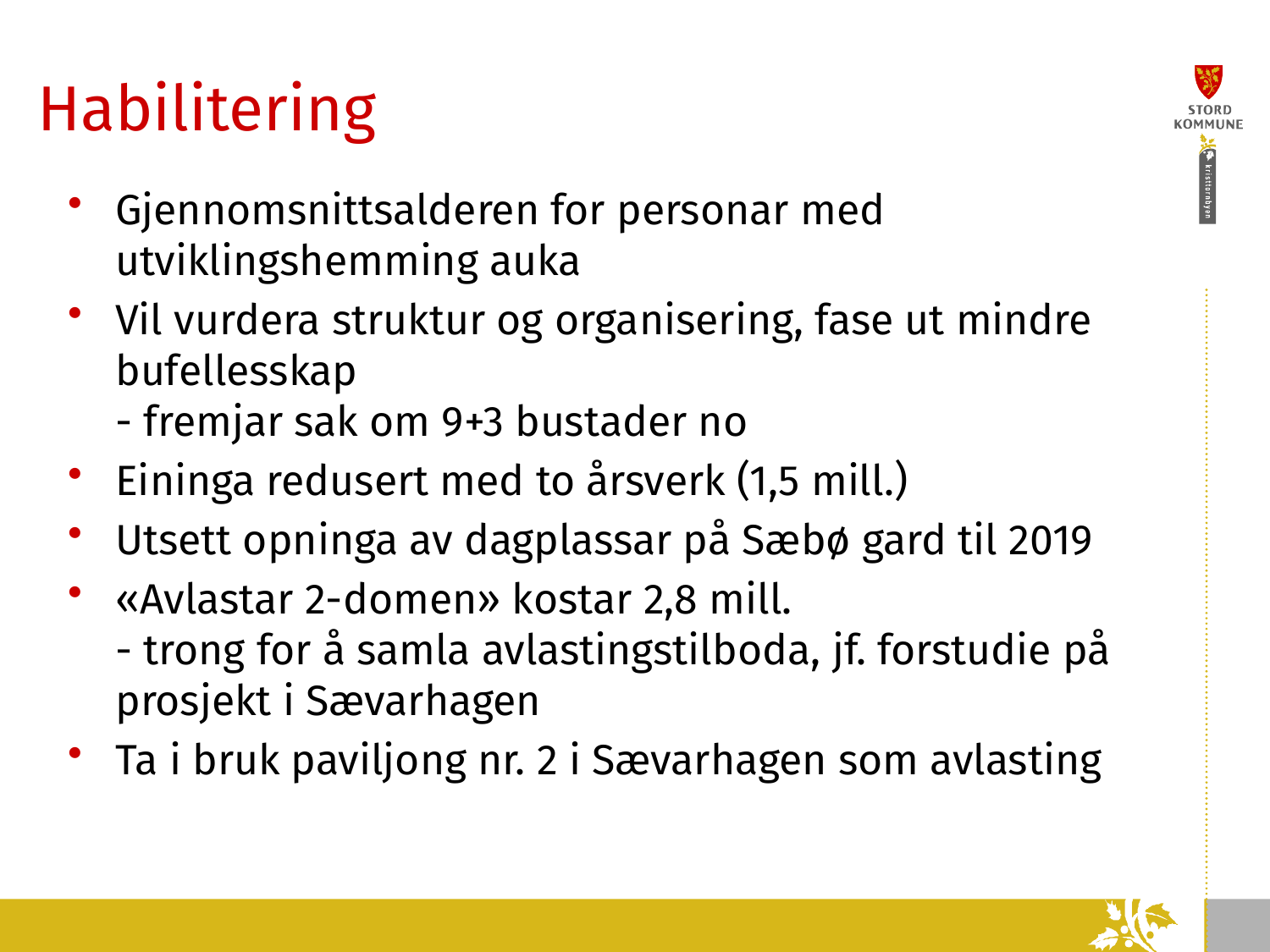

# Habilitering
Gjennomsnittsalderen for personar med utviklingshemming auka
Vil vurdera struktur og organisering, fase ut mindre bufellesskap
- fremjar sak om 9+3 bustader no
Eininga redusert med to årsverk (1,5 mill.)
Utsett opninga av dagplassar på Sæbø gard til 2019
«Avlastar 2-domen» kostar 2,8 mill.
- trong for å samla avlastingstilboda, jf. forstudie på prosjekt i Sævarhagen
Ta i bruk paviljong nr. 2 i Sævarhagen som avlasting